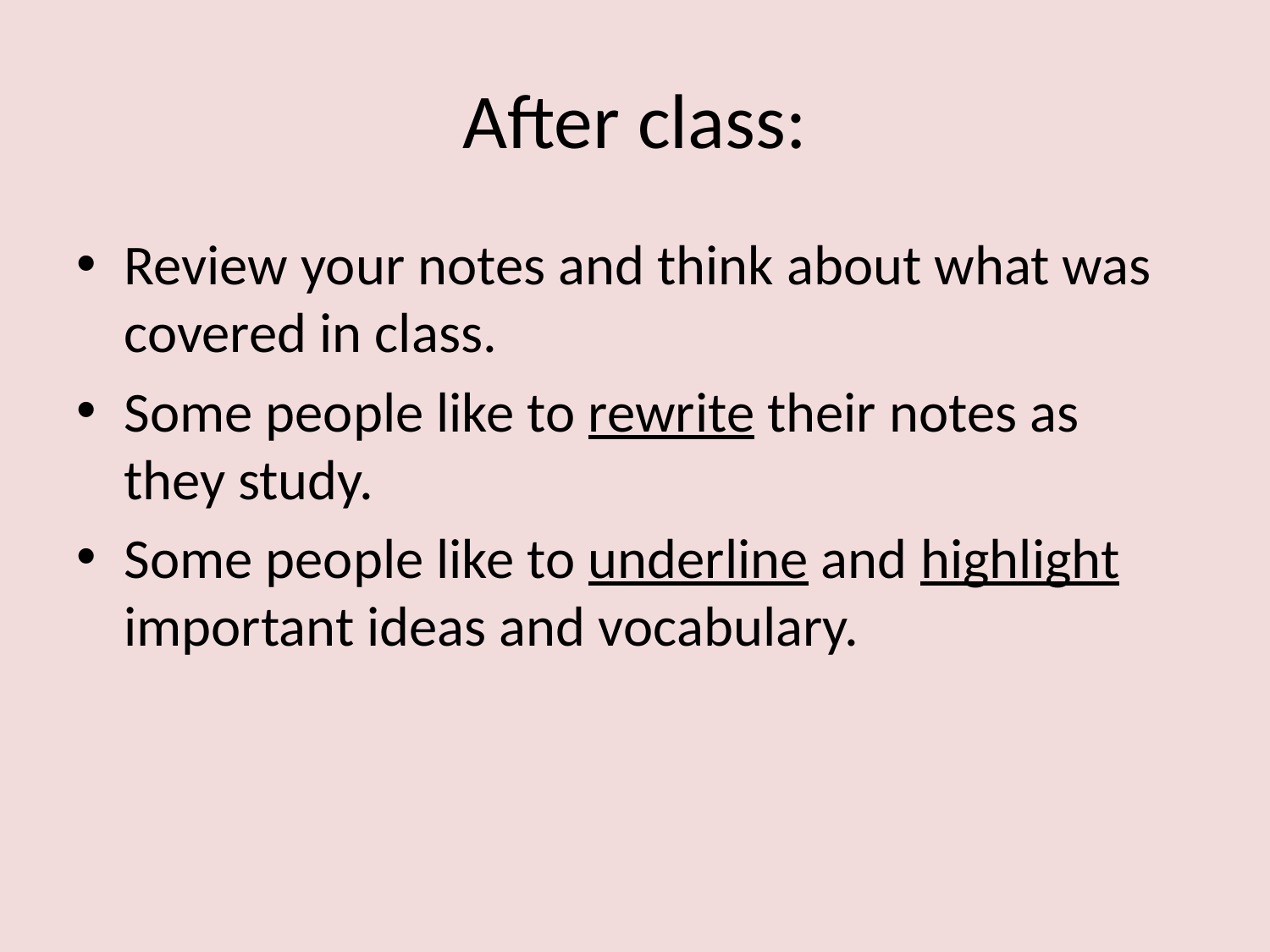

# After class:
Review your notes and think about what was covered in class.
Some people like to rewrite their notes as they study.
Some people like to underline and highlight important ideas and vocabulary.